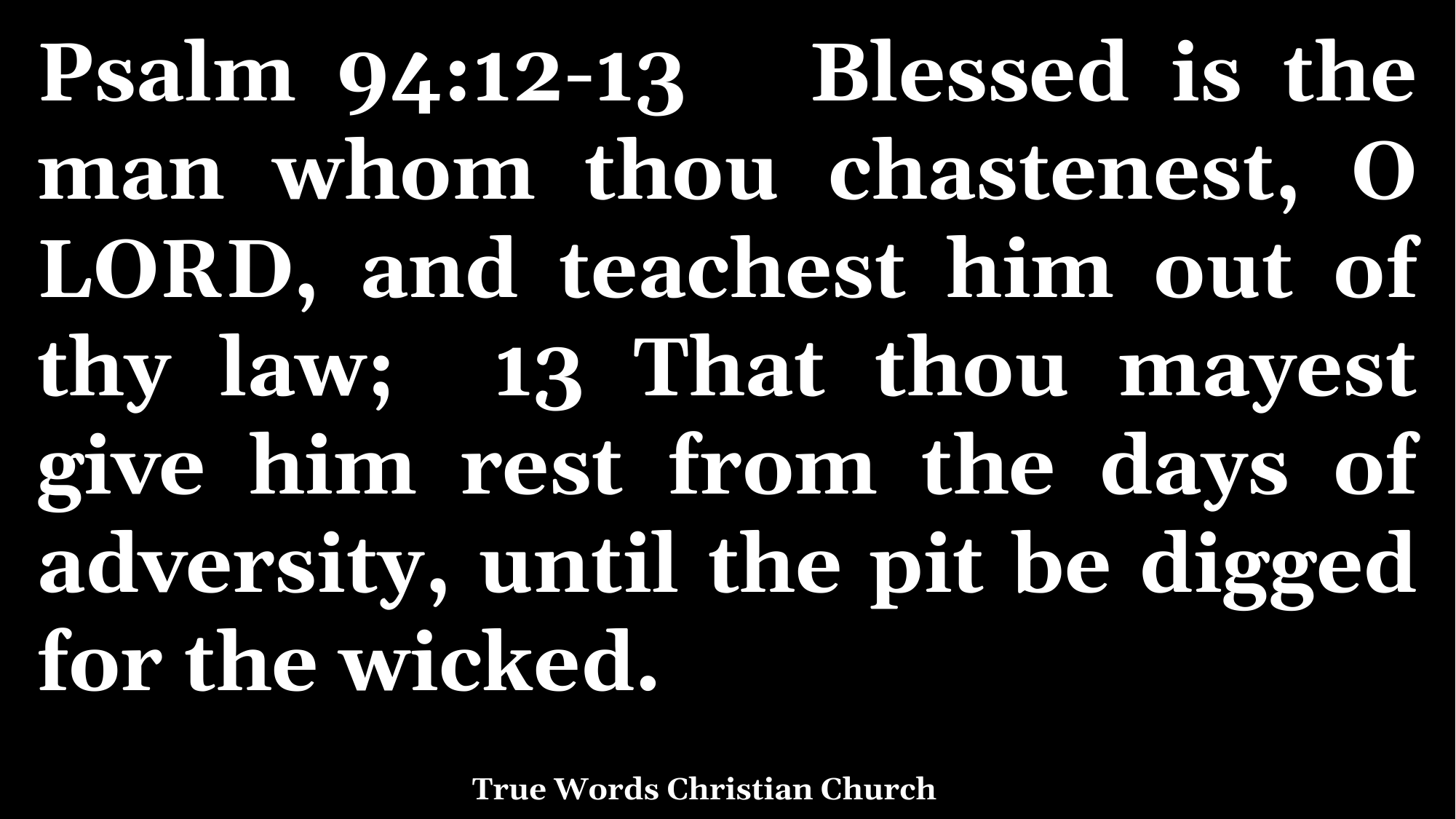

Psalm 94:12-13   Blessed is the man whom thou chastenest, O LORD, and teachest him out of thy law;  13 That thou mayest give him rest from the days of adversity, until the pit be digged for the wicked.
True Words Christian Church